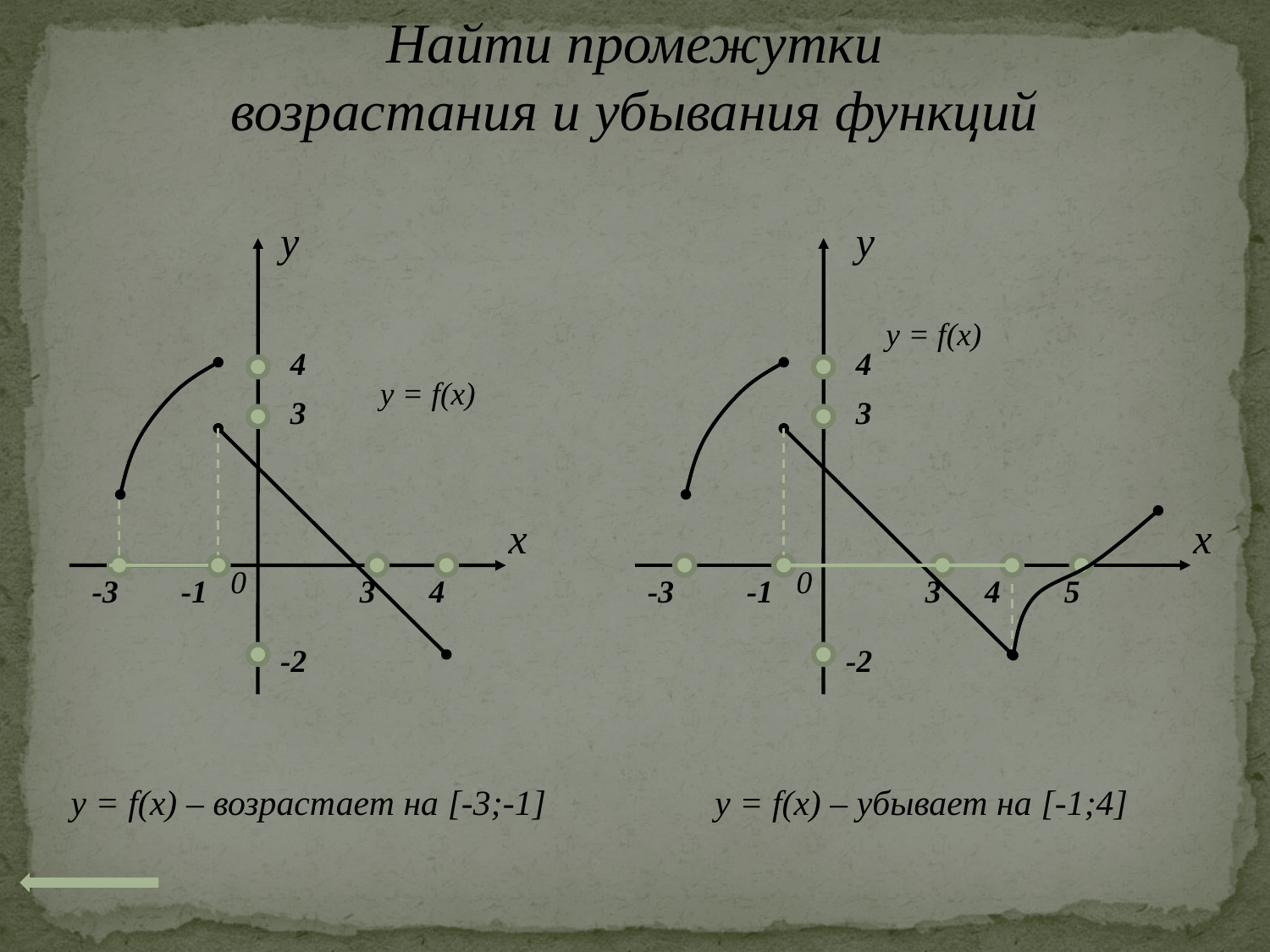

Найти промежутки
возрастания и убывания функций
y
y
y = f(x)
4
4

y = f(x)
3
3

x
x

0

0

-3
-1
3
4
-3
-1
5
3
4
-2
-2

 y = f(x) – возрастает на [-3;-1]
  y = f(x) – убывает на [-1;4]